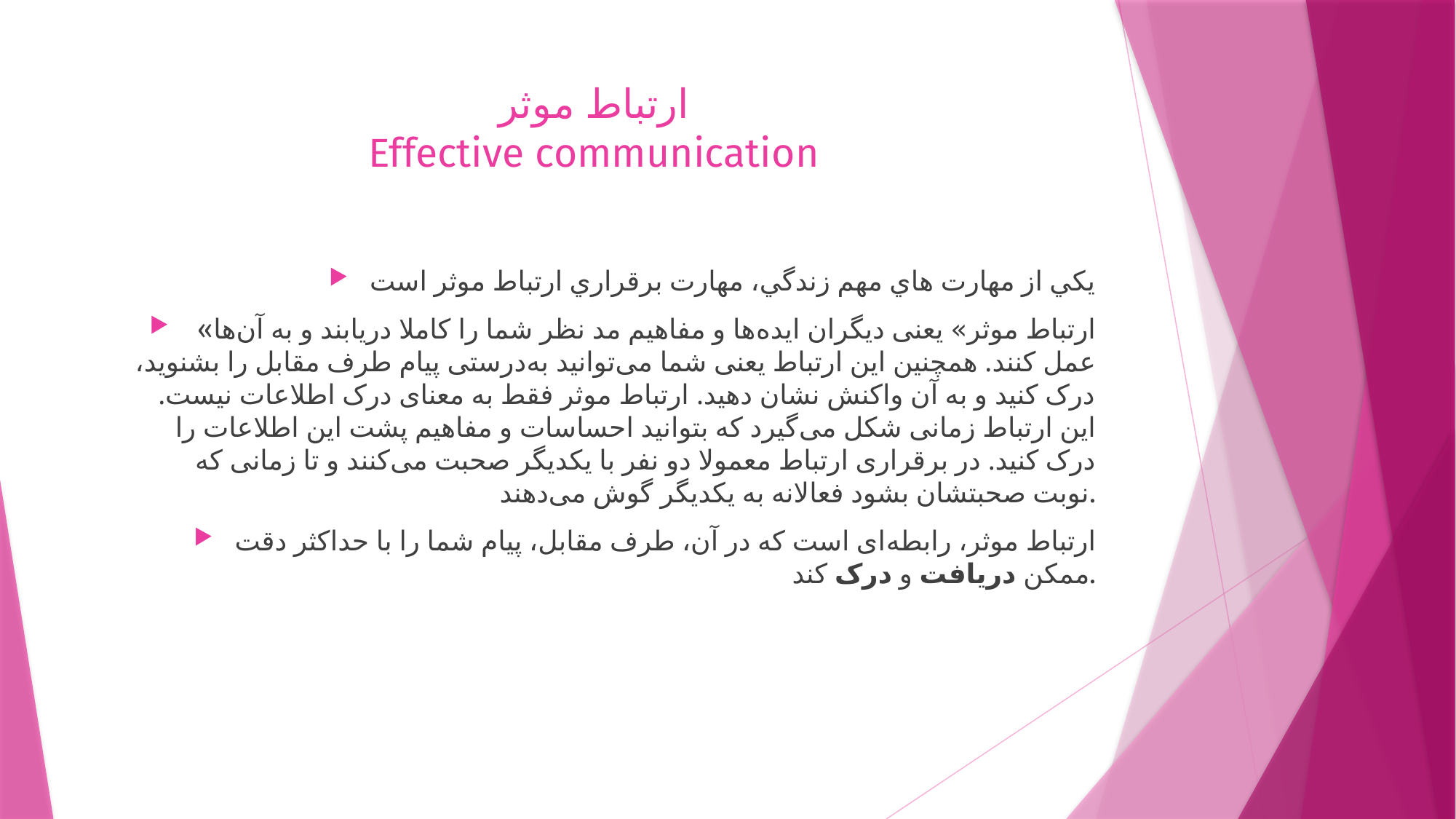

# ارتباط موثر Effective communication
يكي از مهارت هاي مهم زندگي، مهارت برقراري ارتباط موثر است
 «ارتباط موثر» یعنی دیگران ایده‌ها و مفاهیم مد نظر شما را کاملا دریابند و به آن‌ها عمل کنند. همچنین این ارتباط یعنی شما می‌توانید به‌درستی پیام طرف مقابل را بشنوید، درک کنید و به آن واکنش نشان دهید. ارتباط موثر فقط به معنای درک اطلاعات نیست. این ارتباط زمانی شکل می‌گیرد که بتوانید احساسات و مفاهیم پشت این اطلاعات را درک کنید. در برقراری ارتباط معمولا دو نفر با یکدیگر صحبت می‌کنند و تا زمانی که نوبت صحبتشان بشود فعالانه به یکدیگر گوش می‌دهند.
ارتباط موثر، رابطه‌ای است که در آن، طرف مقابل، پیام شما را با حداکثر دقت ممکن دریافت و درک کند.